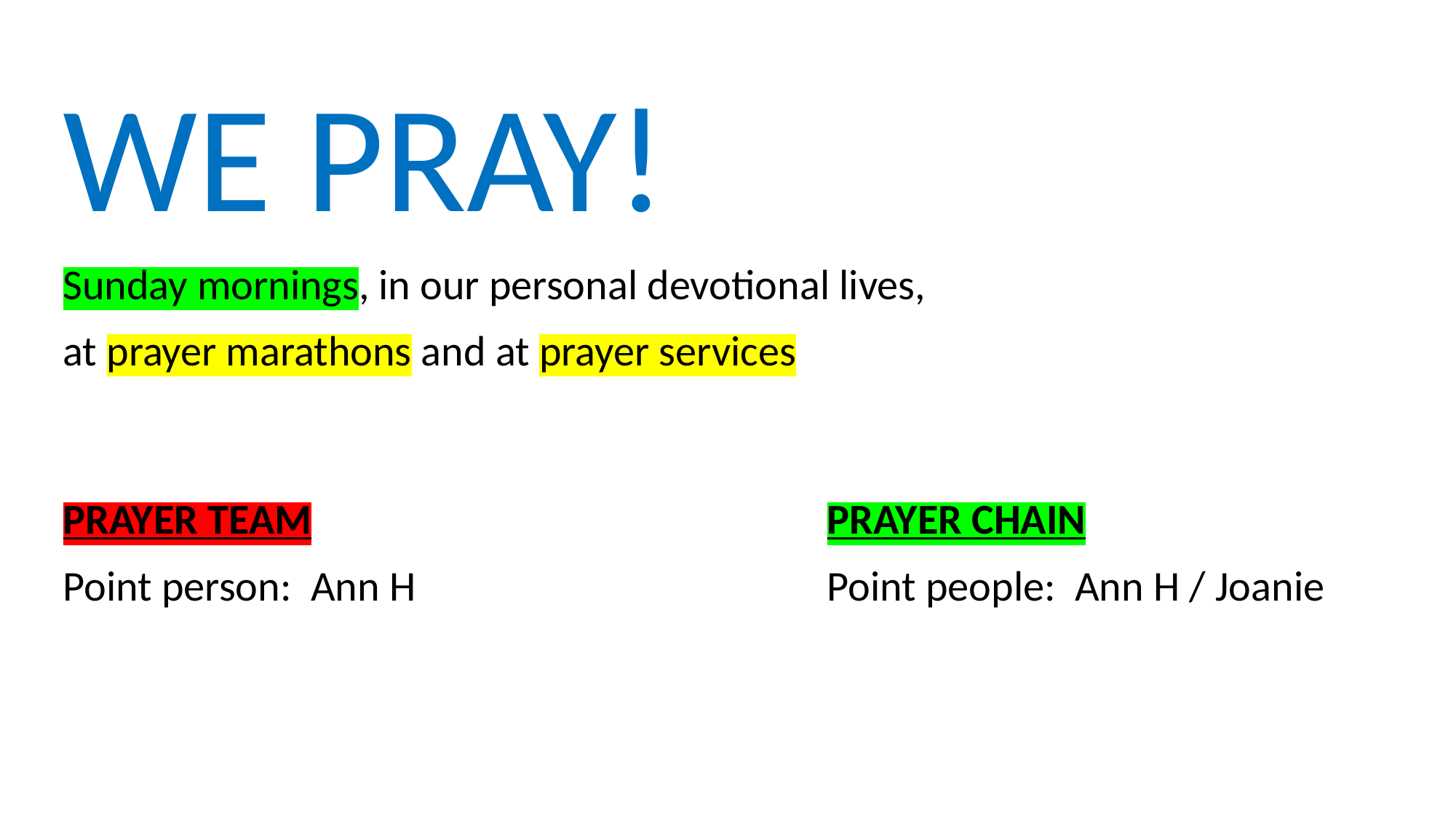

WE PRAY!
Sunday mornings, in our personal devotional lives,
at prayer marathons and at prayer services

PRAYER TEAM    					PRAYER CHAIN
Point person:  Ann H				Point people:  Ann H / Joanie